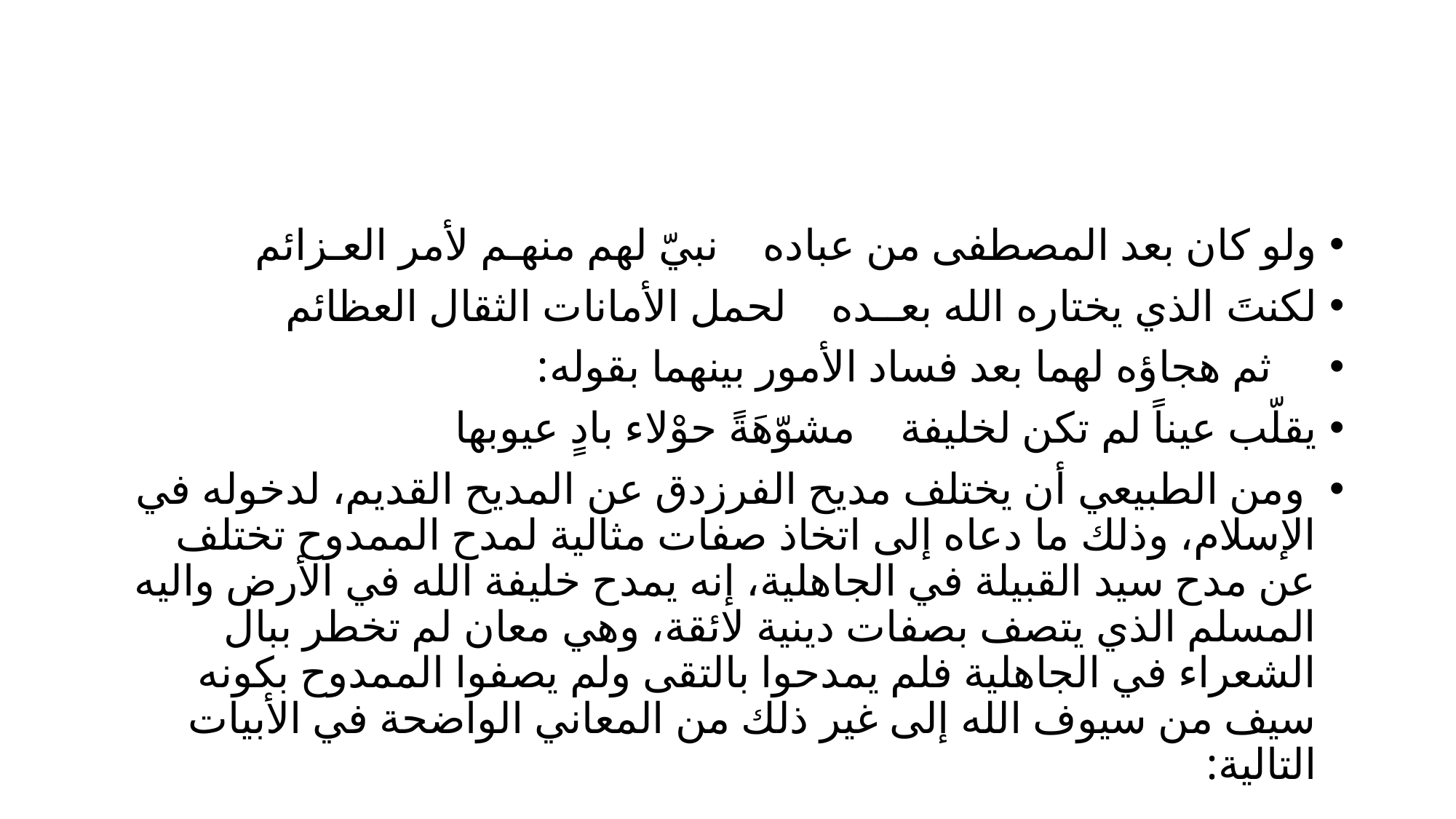

#
ولو كان بعد المصطفى من عباده    نبيّ لهم منهـم لأمر العـزائم
لكنتَ الذي يختاره الله بعــده    لحمل الأمانات الثقال العظائم
    ثم هجاؤه لهما بعد فساد الأمور بينهما بقوله:
يقلّب عيناً لم تكن لخليفة    مشوّهَةً حوْلاء بادٍ عيوبها
 ومن الطبيعي أن يختلف مديح الفرزدق عن المديح القديم، لدخوله في الإسلام، وذلك ما دعاه إلى اتخاذ صفات مثالية لمدح الممدوح تختلف عن مدح سيد القبيلة في الجاهلية، إنه يمدح خليفة الله في الأرض واليه المسلم الذي يتصف بصفات دينية لائقة، وهي معان لم تخطر ببال الشعراء في الجاهلية فلم يمدحوا بالتقى ولم يصفوا الممدوح بكونه سيف من سيوف الله إلى غير ذلك من المعاني الواضحة في الأبيات التالية: